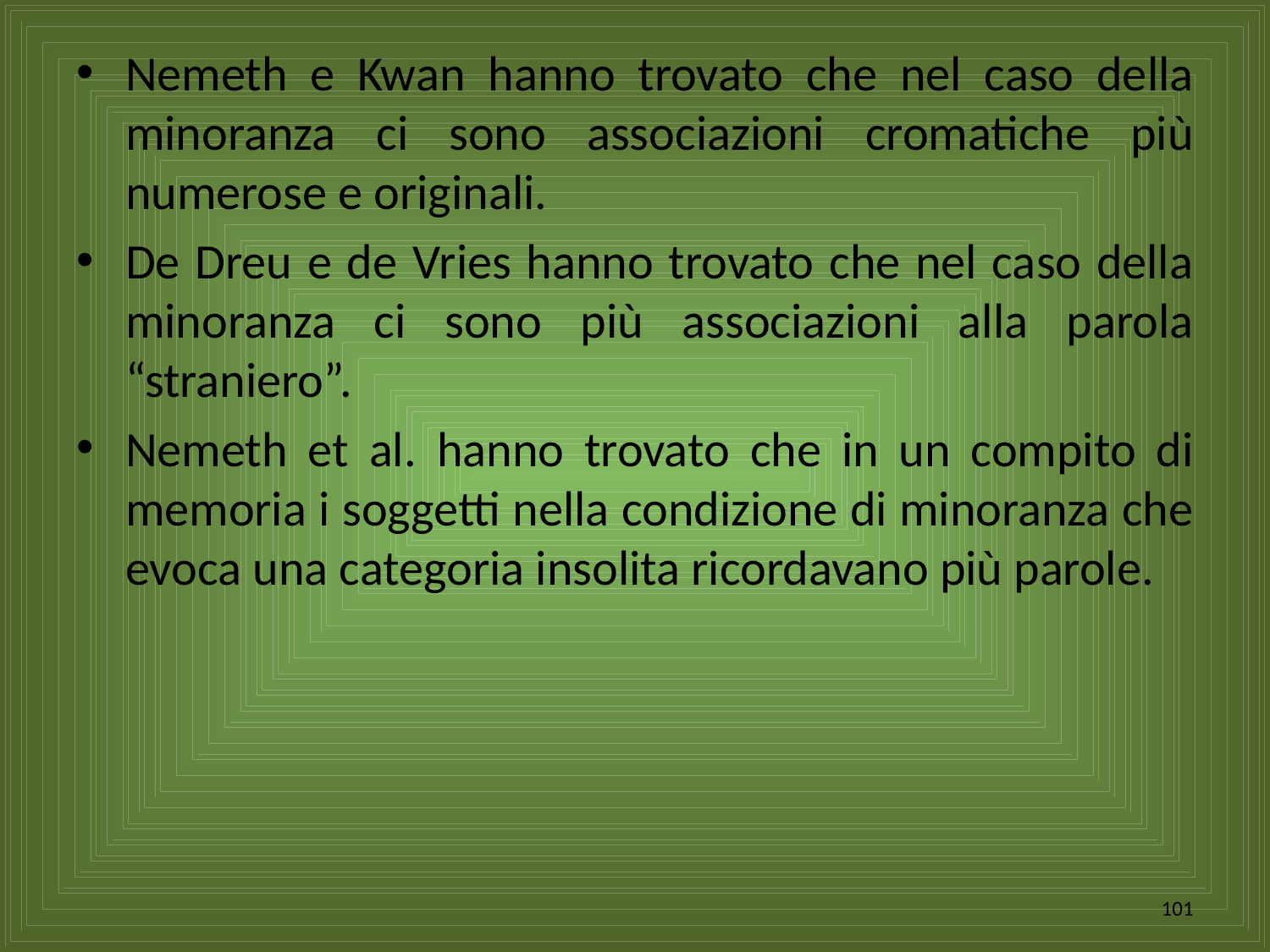

Nemeth e Kwan hanno trovato che nel caso della minoranza ci sono associazioni cromatiche più numerose e originali.
De Dreu e de Vries hanno trovato che nel caso della minoranza ci sono più associazioni alla parola “straniero”.
Nemeth et al. hanno trovato che in un compito di memoria i soggetti nella condizione di minoranza che evoca una categoria insolita ricordavano più parole.
101